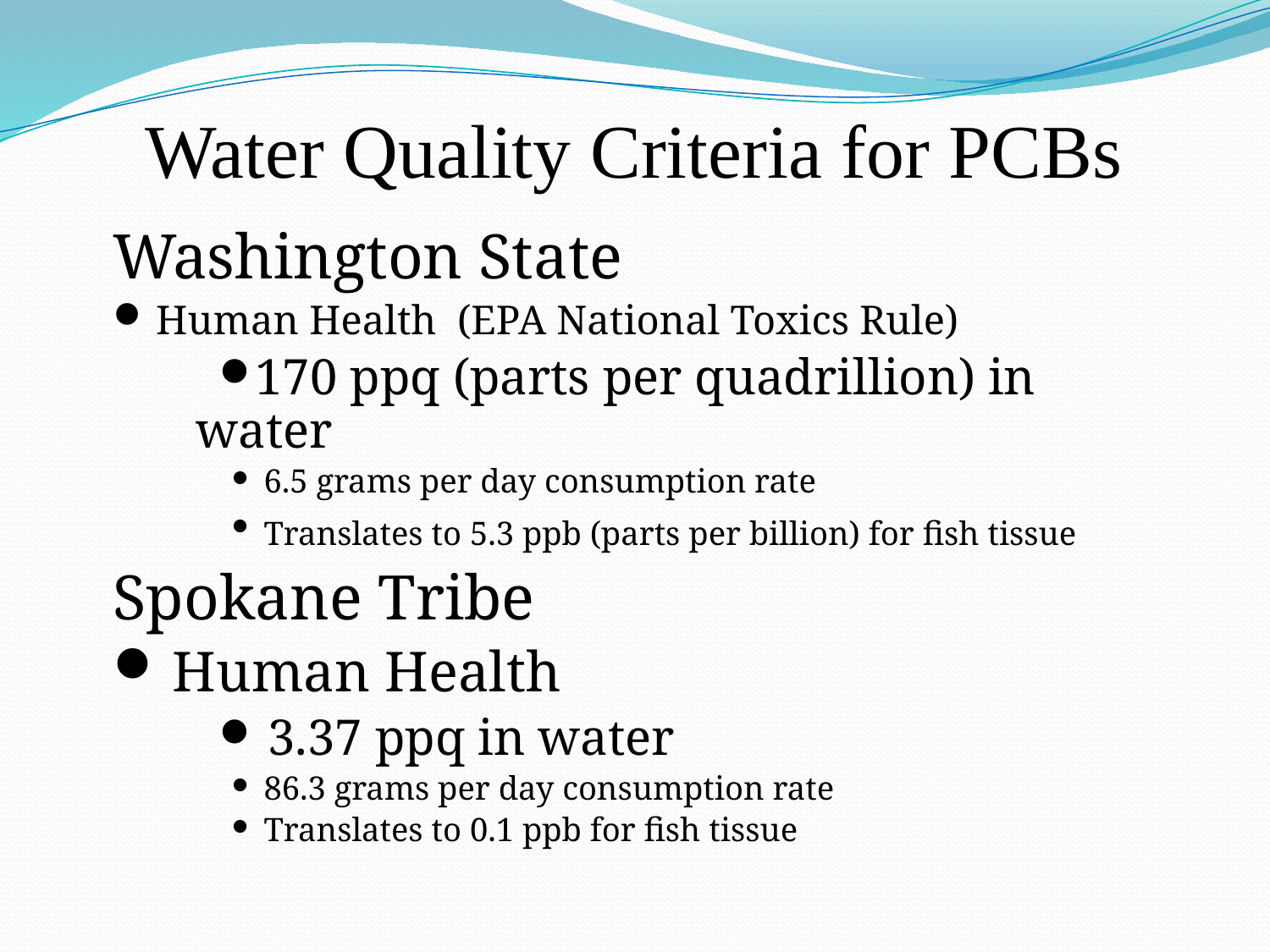

# Water Quality Criteria for PCBs
Washington State
 Human Health  (EPA National Toxics Rule)
170 ppq (parts per quadrillion) in water
6.5 grams per day consumption rate
Translates to 5.3 ppb (parts per billion) for fish tissue
Spokane Tribe
 Human Health
 3.37 ppq in water
86.3 grams per day consumption rate
Translates to 0.1 ppb for fish tissue